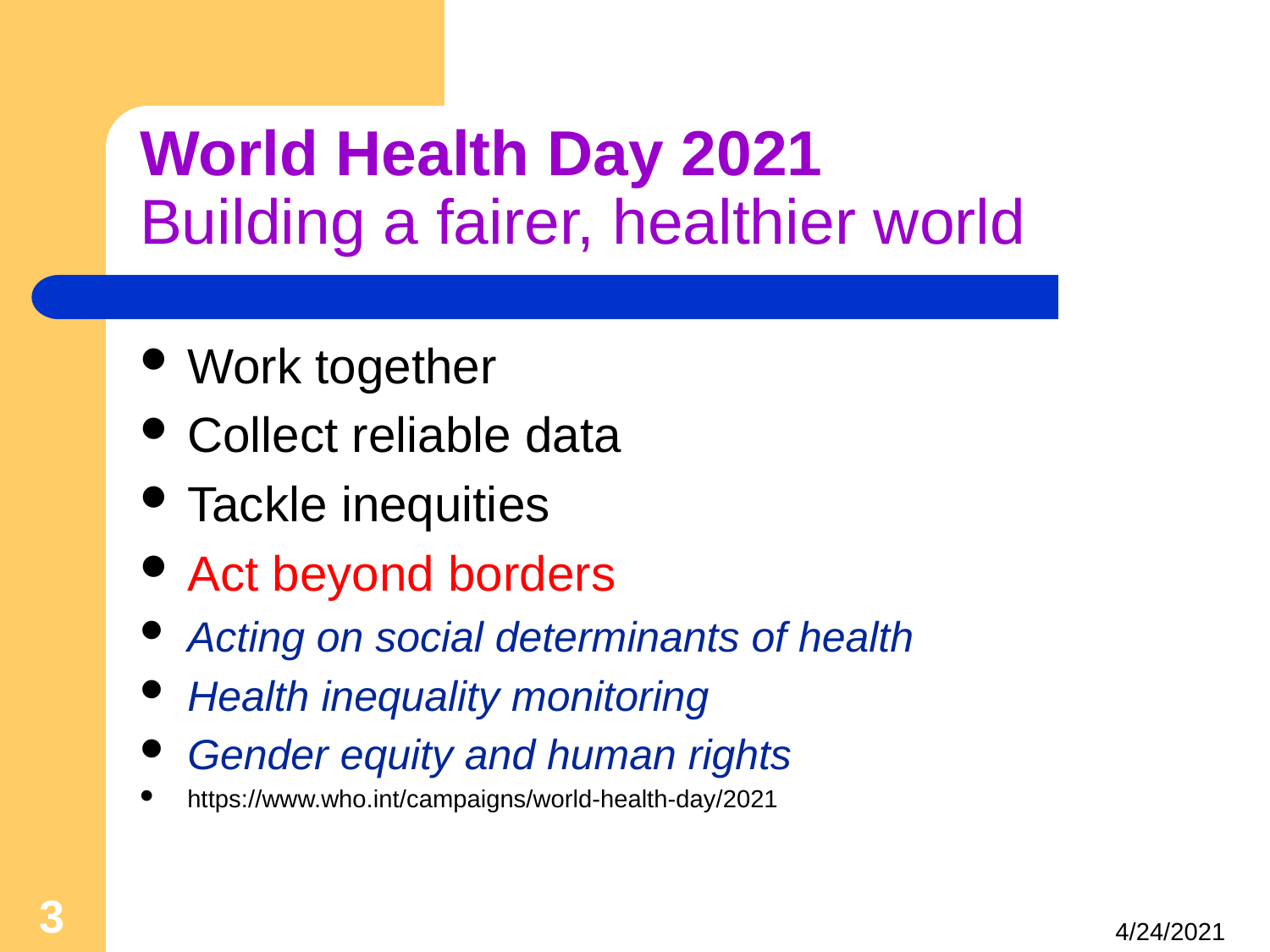

# World Health Day 2021 Building a fairer, healthier world
Work together
Collect reliable data
Tackle inequities
Act beyond borders
Acting on social determinants of health
Health inequality monitoring
Gender equity and human rights
https://www.who.int/campaigns/world-health-day/2021
3
4/24/2021